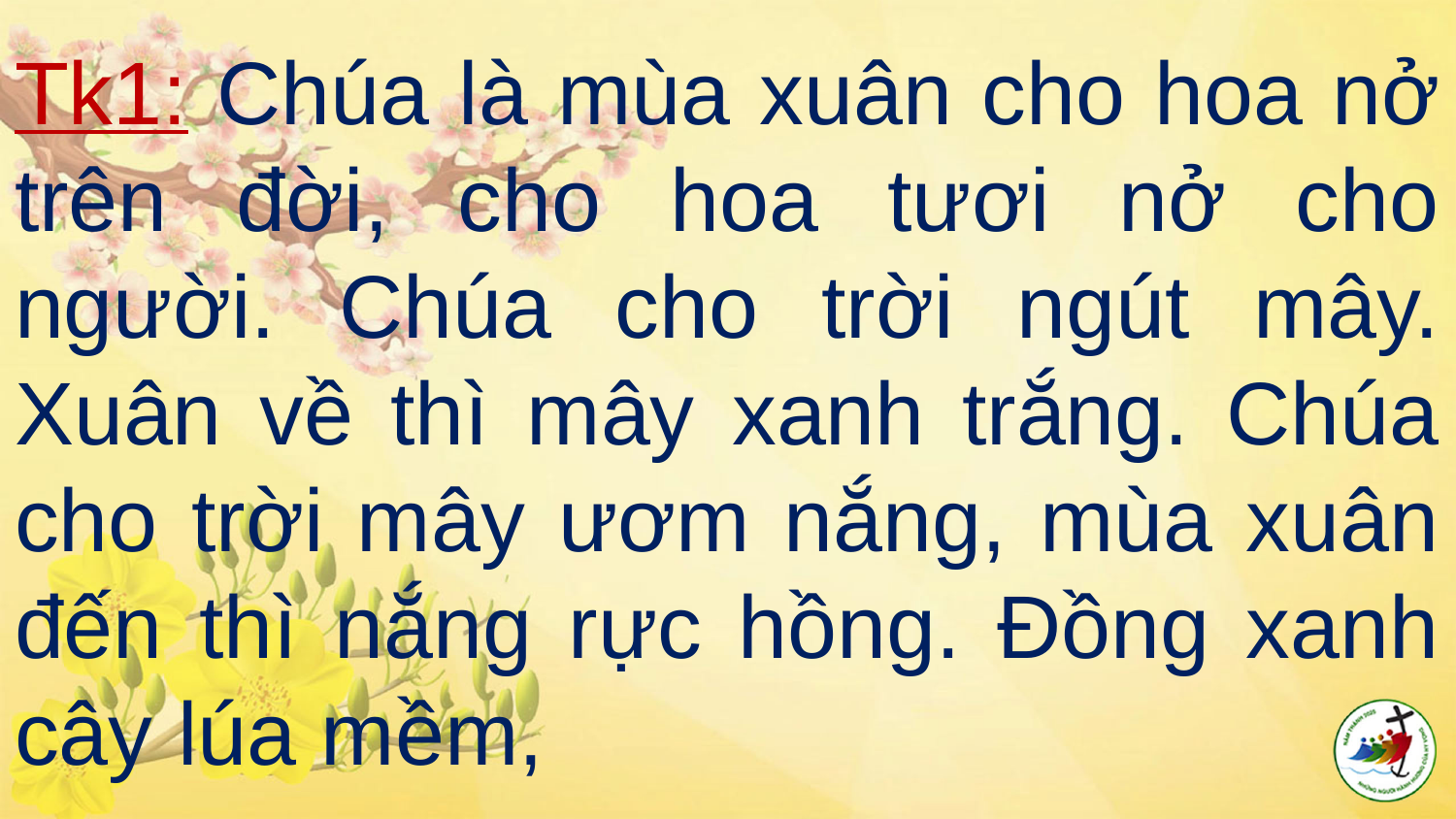

# Tk1: Chúa là mùa xuân cho hoa nở trên đời, cho hoa tươi nở cho người. Chúa cho trời ngút mây. Xuân về thì mây xanh trắng. Chúa cho trời mây ươm nắng, mùa xuân đến thì nắng rực hồng. Đồng xanh cây lúa mềm,